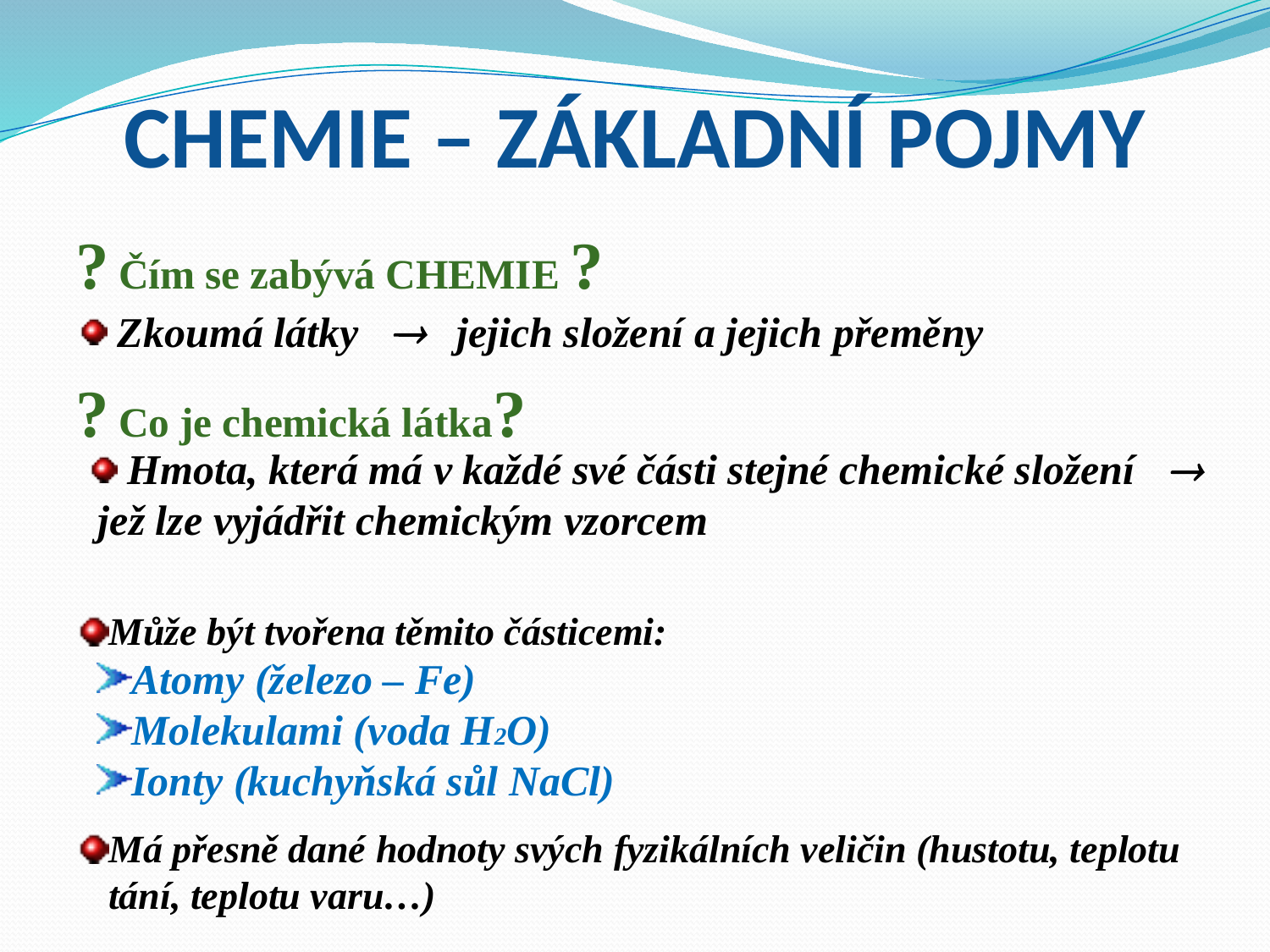

# CHEMIE – ZÁKLADNÍ POJMY
? Čím se zabývá CHEMIE ?

? Co je chemická látka?

Může být tvořena těmito částicemi:

Má přesně dané hodnoty svých fyzikálních veličin (hustotu, teplotu tání, teplotu varu…)

 Zkoumá látky   →   jejich složení a jejich přeměny
 Hmota, která má v každé své části stejné chemické složení   →   jež lze vyjádřit chemickým vzorcem
Atomy (železo – Fe)
Molekulami (voda H2O)
Ionty (kuchyňská sůl NaCl)